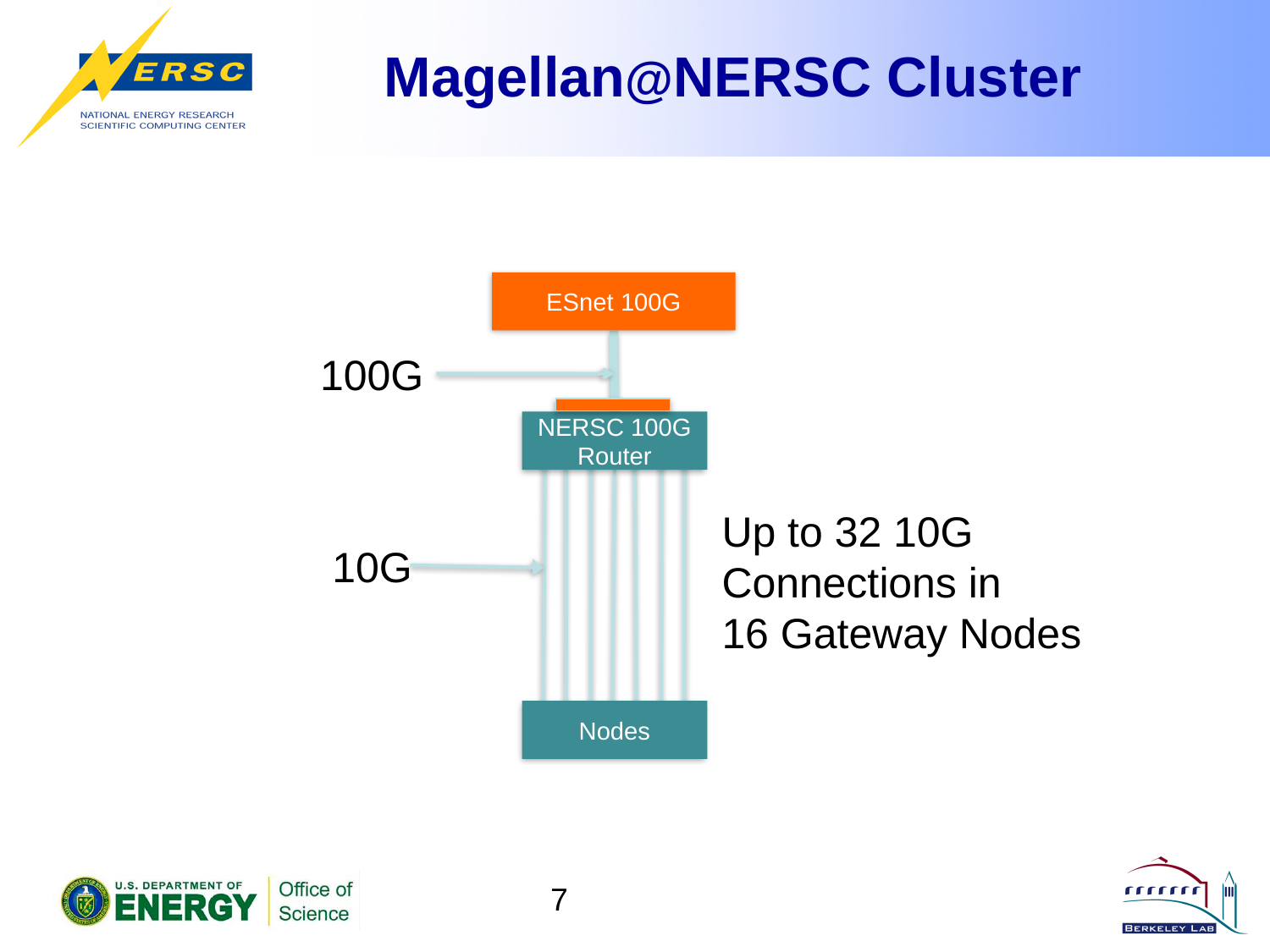

# Magellan@NERSC Cluster
ESnet 100G
100G

NERSC 100G Router
Up to 32 10G
Connections in
16 Gateway Nodes
10G
Nodes